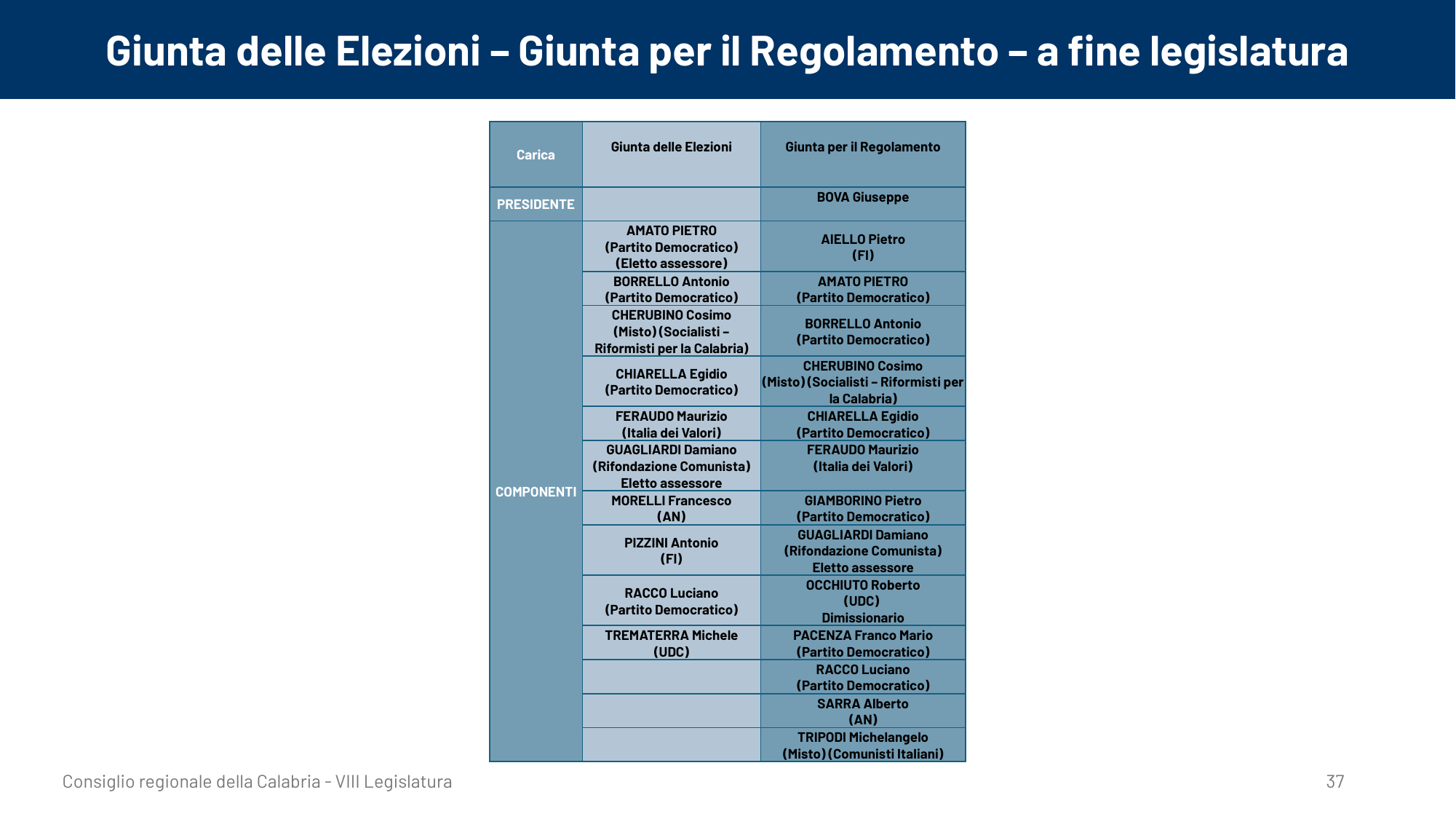

Giunta delle Elezioni – Giunta per il Regolamento – a fine legislatura
| Carica | Giunta delle Elezioni | Giunta per il Regolamento |
| --- | --- | --- |
| PRESIDENTE |  | BOVA Giuseppe |
| COMPONENTI | AMATO PIETRO (Partito Democratico) (Eletto assessore) | AIELLO Pietro (FI) |
|  | BORRELLO Antonio (Partito Democratico) | AMATO PIETRO (Partito Democratico) |
|  | CHERUBINO Cosimo (Misto) (Socialisti – Riformisti per la Calabria) | BORRELLO Antonio (Partito Democratico) |
|  | CHIARELLA Egidio (Partito Democratico) | CHERUBINO Cosimo (Misto) (Socialisti – Riformisti per la Calabria) |
|  | FERAUDO Maurizio (Italia dei Valori) | CHIARELLA Egidio (Partito Democratico) |
|  | GUAGLIARDI Damiano (Rifondazione Comunista) Eletto assessore | FERAUDO Maurizio (Italia dei Valori) |
|  | MORELLI Francesco (AN) | GIAMBORINO Pietro (Partito Democratico) |
|  | PIZZINI Antonio (FI) | GUAGLIARDI Damiano (Rifondazione Comunista) Eletto assessore |
|  | RACCO Luciano (Partito Democratico) | OCCHIUTO Roberto (UDC) Dimissionario |
|  | TREMATERRA Michele (UDC) | PACENZA Franco Mario (Partito Democratico) |
|  |  | RACCO Luciano (Partito Democratico) |
|  |  | SARRA Alberto (AN) |
|  |  | TRIPODI Michelangelo (Misto) (Comunisti Italiani) |
Consiglio regionale della Calabria - VIII Legislatura
37